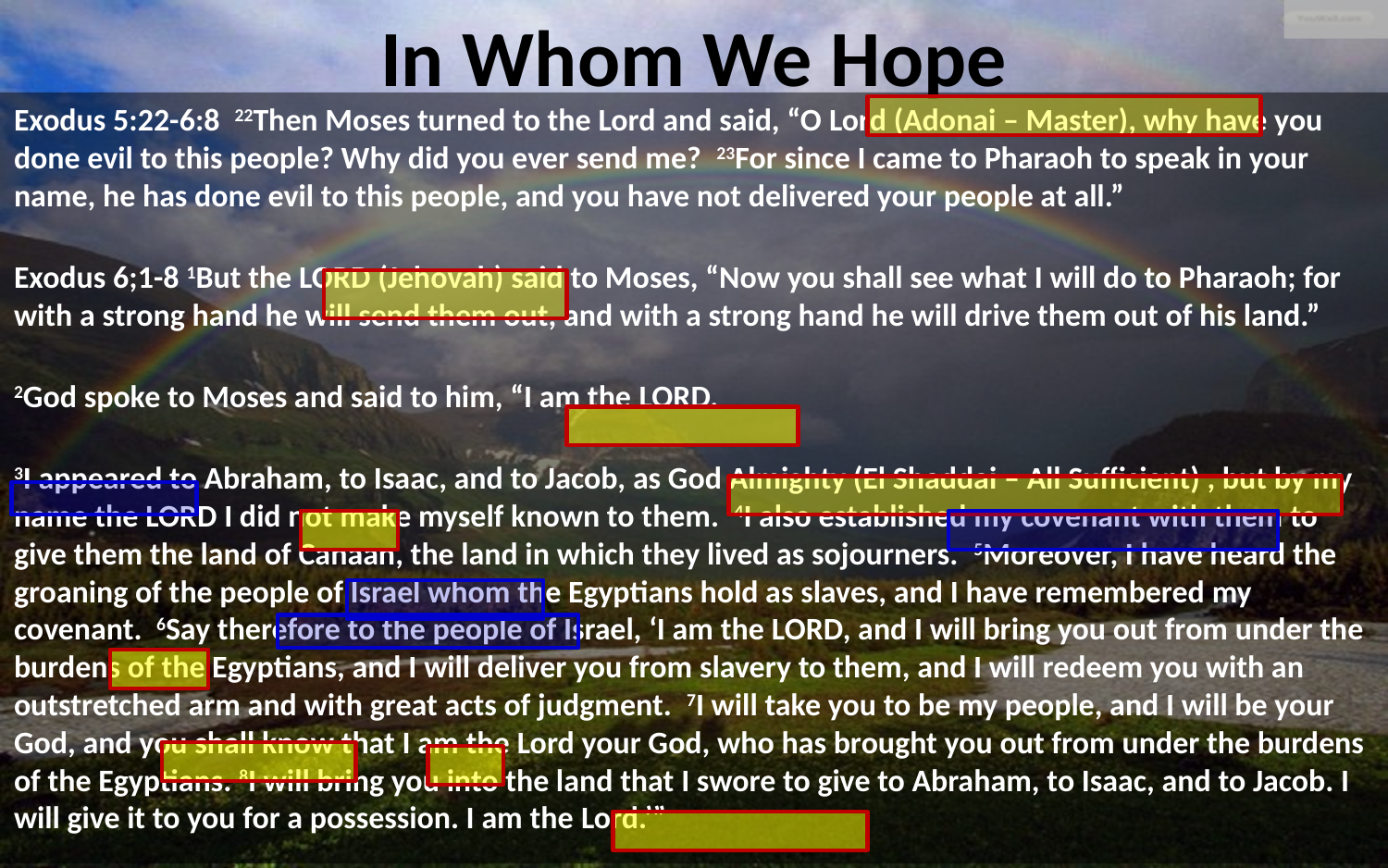

# In Whom We Hope
Exodus 5:22-6:8  22Then Moses turned to the Lord and said, “O Lord (Adonai – Master), why have you done evil to this people? Why did you ever send me?  23For since I came to Pharaoh to speak in your name, he has done evil to this people, and you have not delivered your people at all.”
Exodus 6;1-8 1But the LORD (Jehovah) said to Moses, “Now you shall see what I will do to Pharaoh; for with a strong hand he will send them out, and with a strong hand he will drive them out of his land.”

2God spoke to Moses and said to him, “I am the LORD.
3I appeared to Abraham, to Isaac, and to Jacob, as God Almighty (El Shaddai – All Sufficient) , but by my name the LORD I did not make myself known to them.  4I also established my covenant with them to give them the land of Canaan, the land in which they lived as sojourners.  5Moreover, I have heard the groaning of the people of Israel whom the Egyptians hold as slaves, and I have remembered my covenant.  6Say therefore to the people of Israel, ‘I am the LORD, and I will bring you out from under the burdens of the Egyptians, and I will deliver you from slavery to them, and I will redeem you with an outstretched arm and with great acts of judgment.  7I will take you to be my people, and I will be your God, and you shall know that I am the Lord your God, who has brought you out from under the burdens of the Egyptians. 8I will bring you into the land that I swore to give to Abraham, to Isaac, and to Jacob. I will give it to you for a possession. I am the Lord.’”